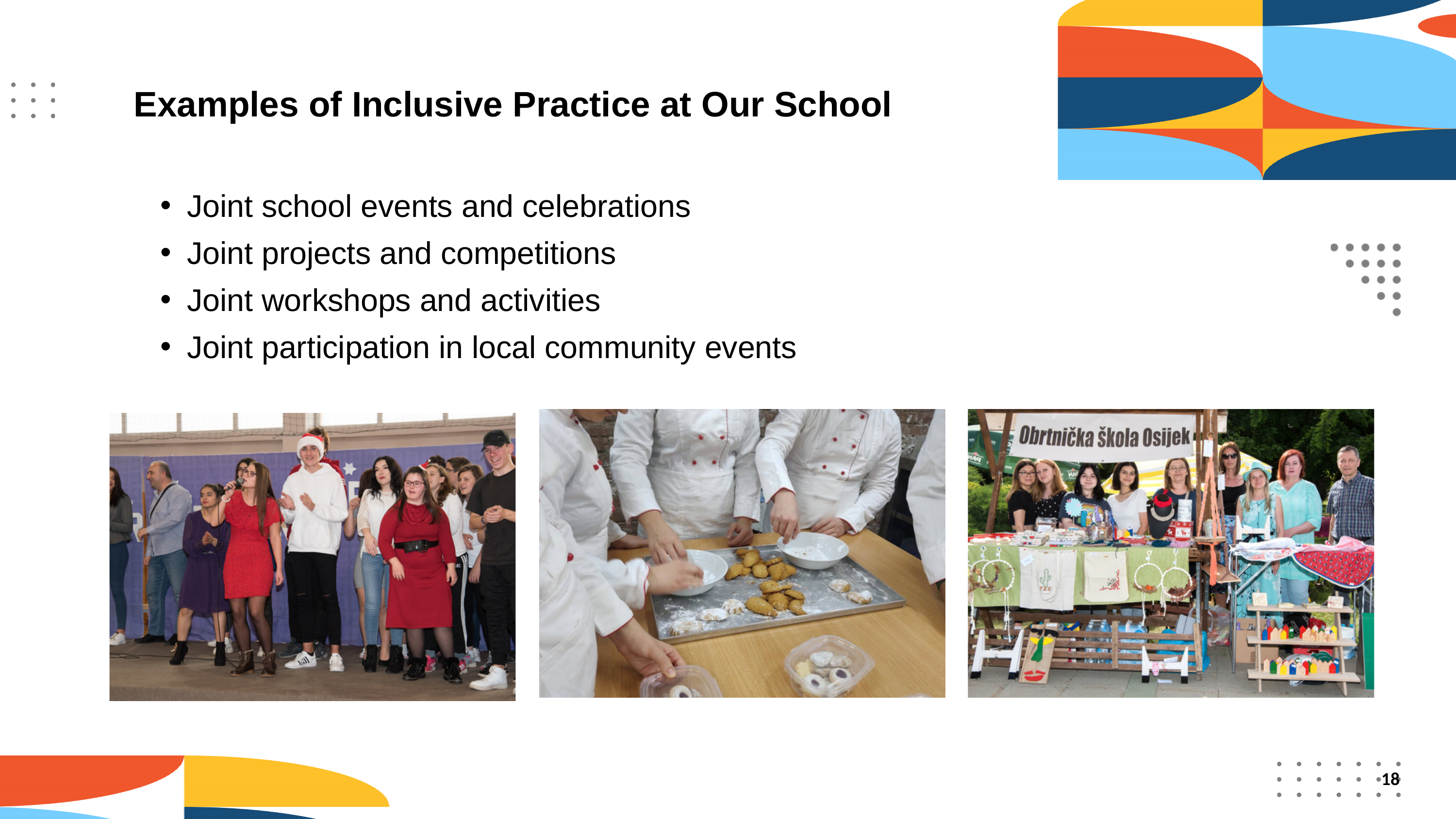

Examples of Inclusive Practice at Our School

Joint school events and celebrations
Joint projects and competitions
Joint workshops and activities
Joint participation in local community events

18